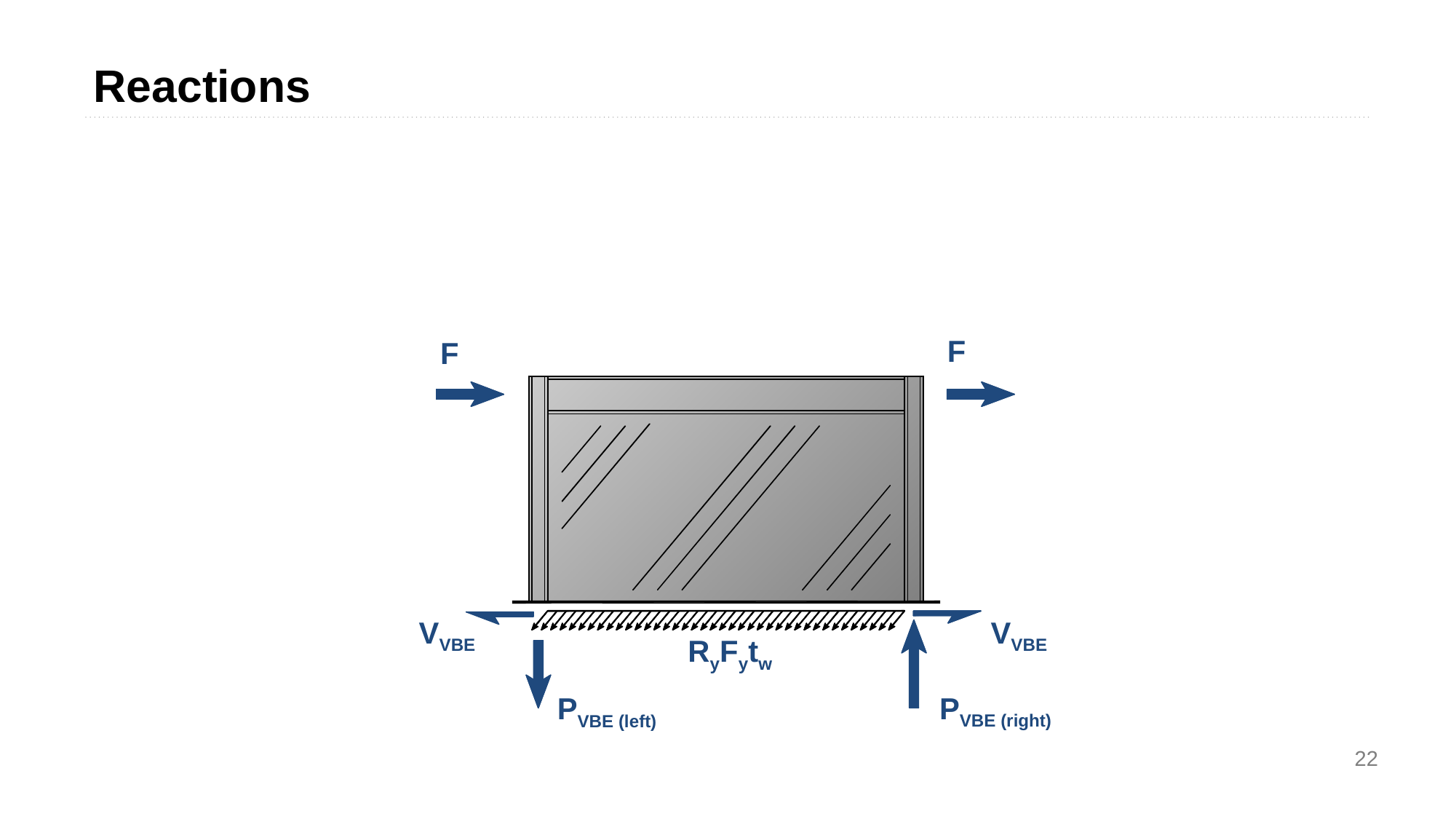

Reactions

F
F

VVBE
VVBE

 RyFytw

PVBE (right)
PVBE (left)
22